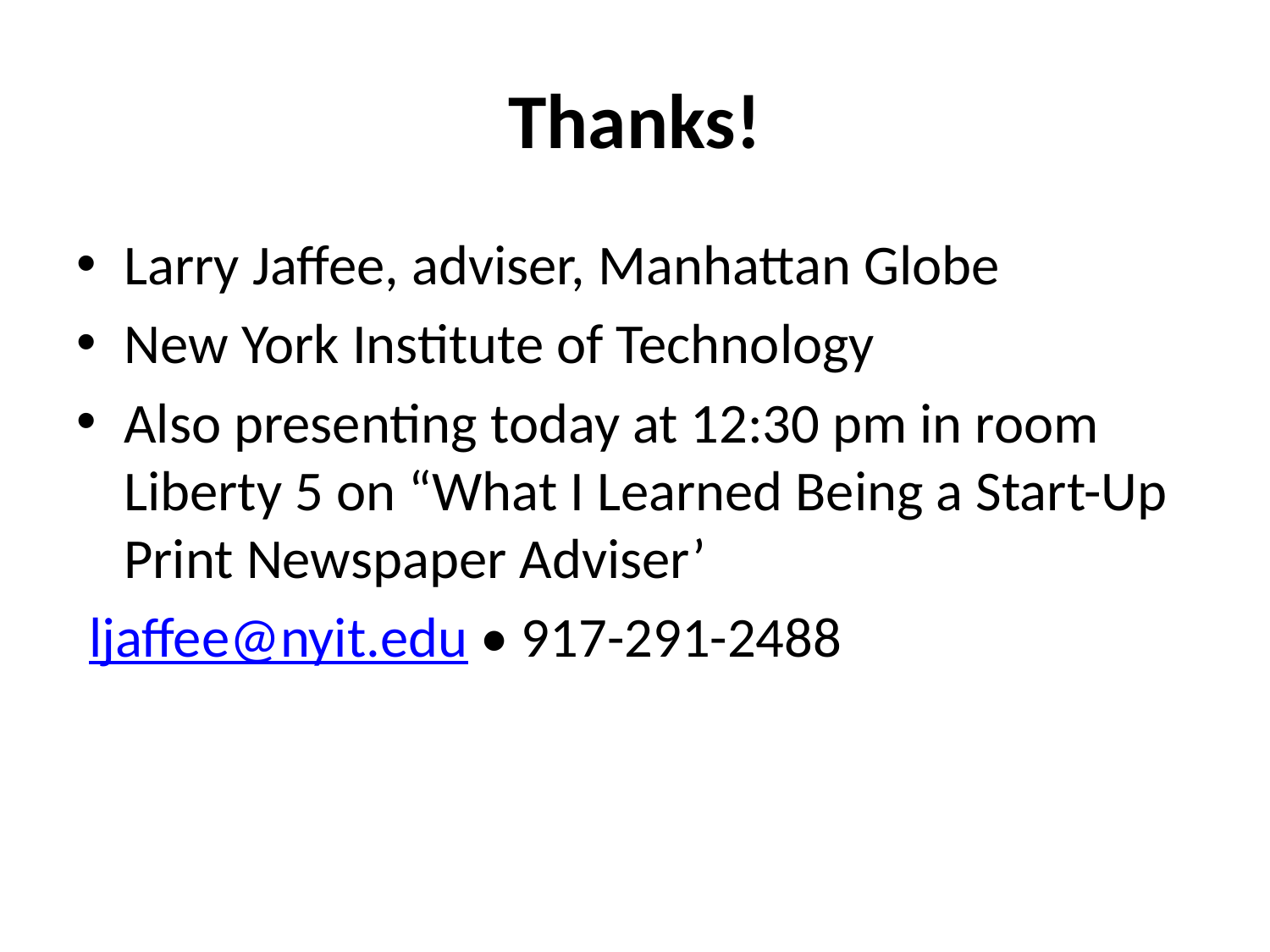

# Thanks!
Larry Jaffee, adviser, Manhattan Globe
New York Institute of Technology
Also presenting today at 12:30 pm in room Liberty 5 on “What I Learned Being a Start-Up Print Newspaper Adviser’
 ljaffee@nyit.edu • 917-291-2488